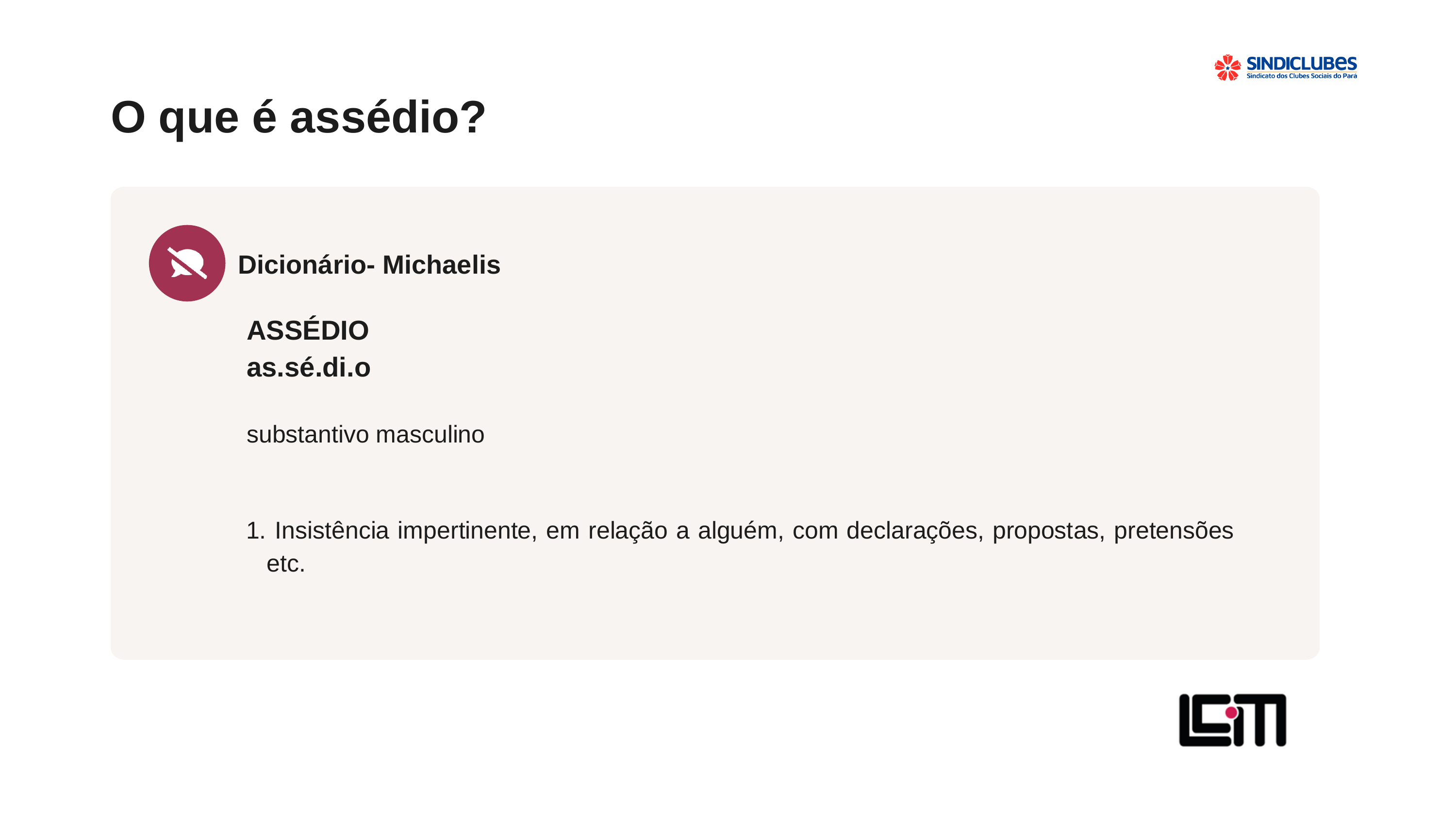

O que é assédio?

Dicionário- Michaelis

ASSÉDIO
as.sé.di.o

substantivo masculino

 Insistência impertinente, em relação a alguém, com declarações, propostas, pretensões etc.